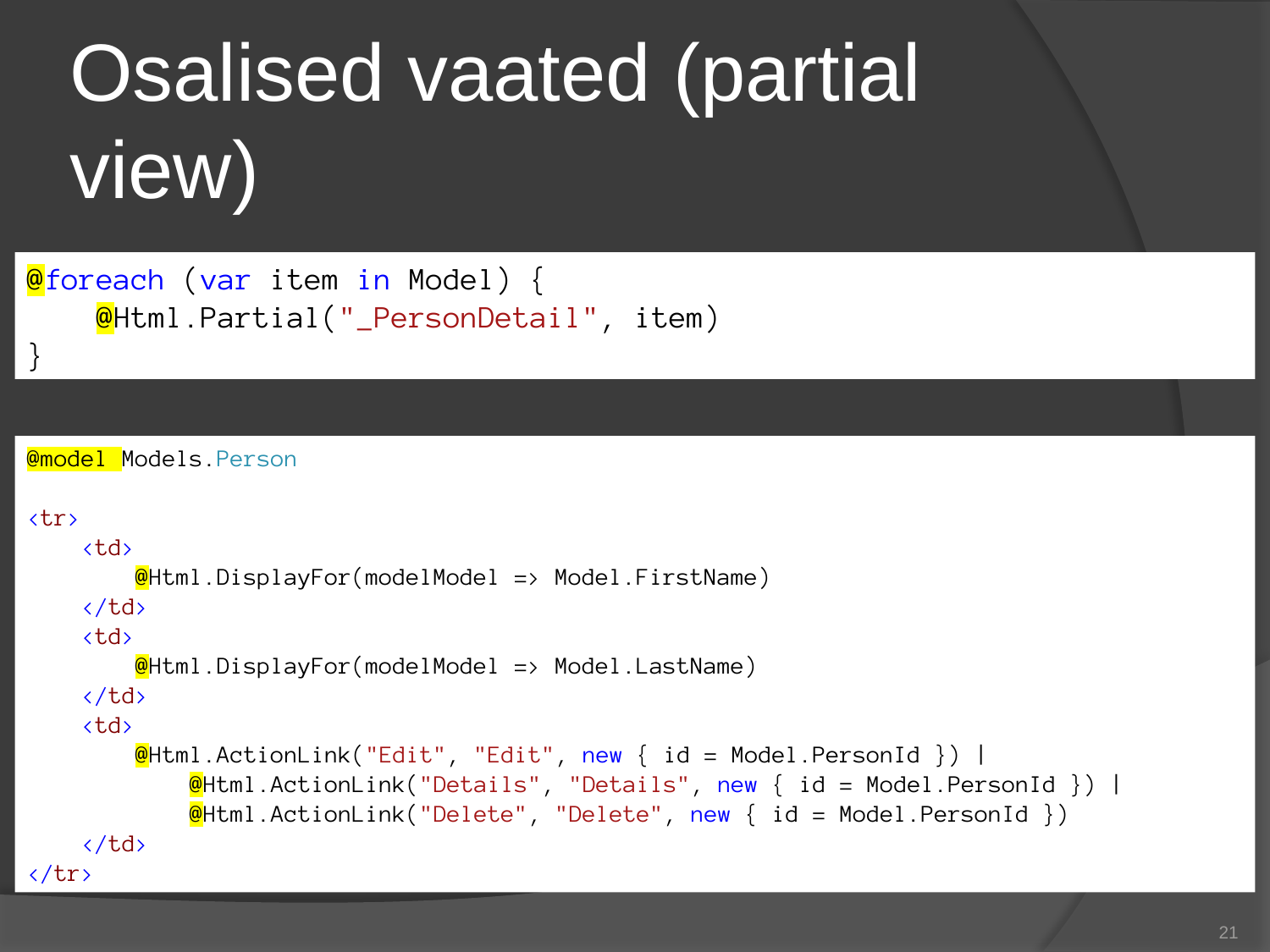

# Osalised vaated (partial view)

@foreach (var item in Model) {
    @Html.Partial("_PersonDetail", item)
}
@model Models.Person

<tr>
    <td>
        @Html.DisplayFor(modelModel => Model.FirstName)
    </td>
    <td>
        @Html.DisplayFor(modelModel => Model.LastName)
    </td>
    <td>
        @Html.ActionLink("Edit", "Edit", new { id = Model.PersonId }) |
            @Html.ActionLink("Details", "Details", new { id = Model.PersonId }) |
            @Html.ActionLink("Delete", "Delete", new { id = Model.PersonId })
    </td>
</tr>
21